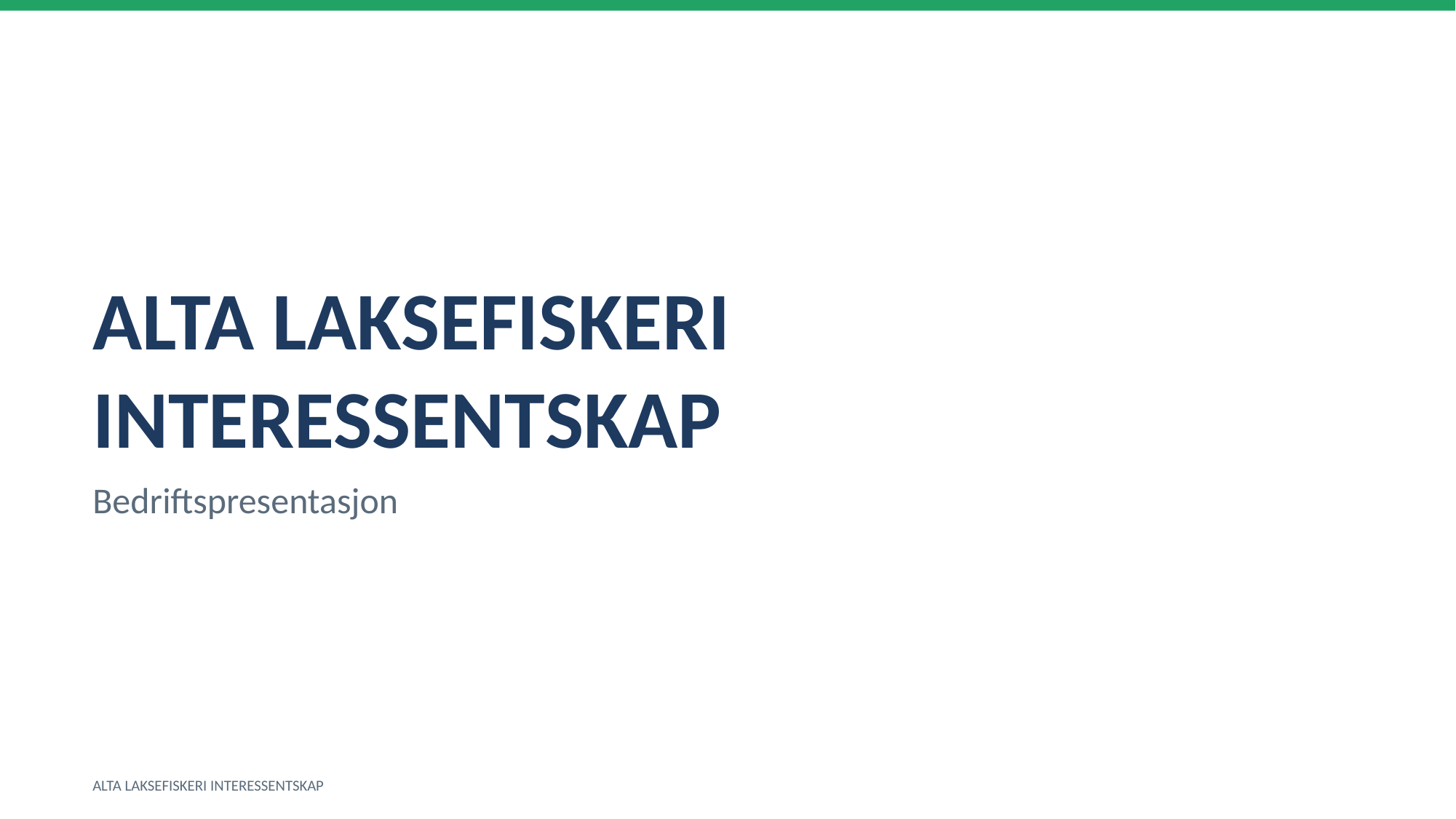

ALTA LAKSEFISKERI INTERESSENTSKAP
Bedriftspresentasjon
ALTA LAKSEFISKERI INTERESSENTSKAP